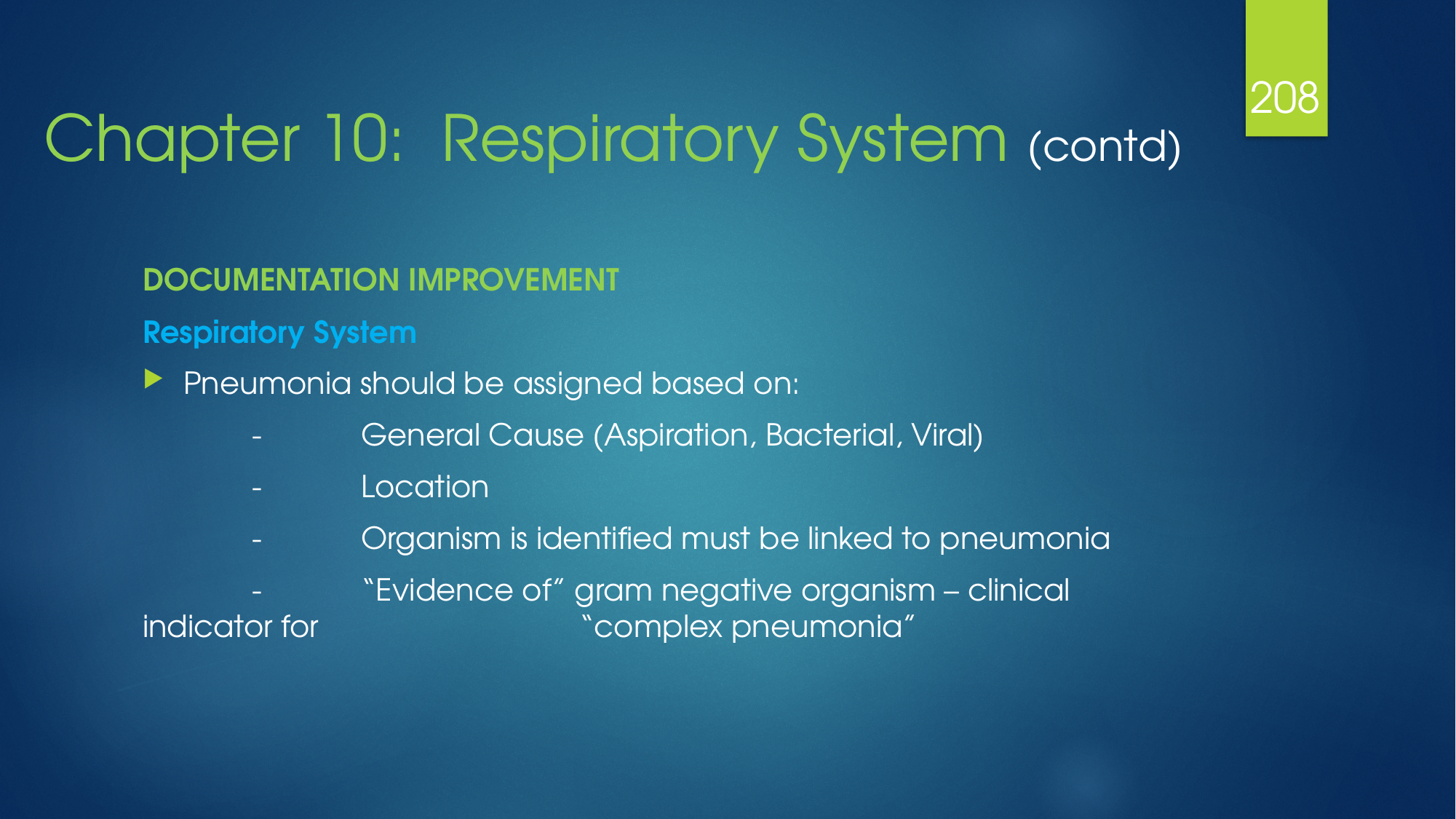

208
# Chapter 10:  Respiratory System (contd)
DOCUMENTATION IMPROVEMENT
Respiratory System
Pneumonia should be assigned based on:
	-	General Cause (Aspiration, Bacterial, Viral)
	-	Location
	-	Organism is identified must be linked to pneumonia
	-	“Evidence of” gram negative organism – clinical indicator for 			“complex pneumonia”